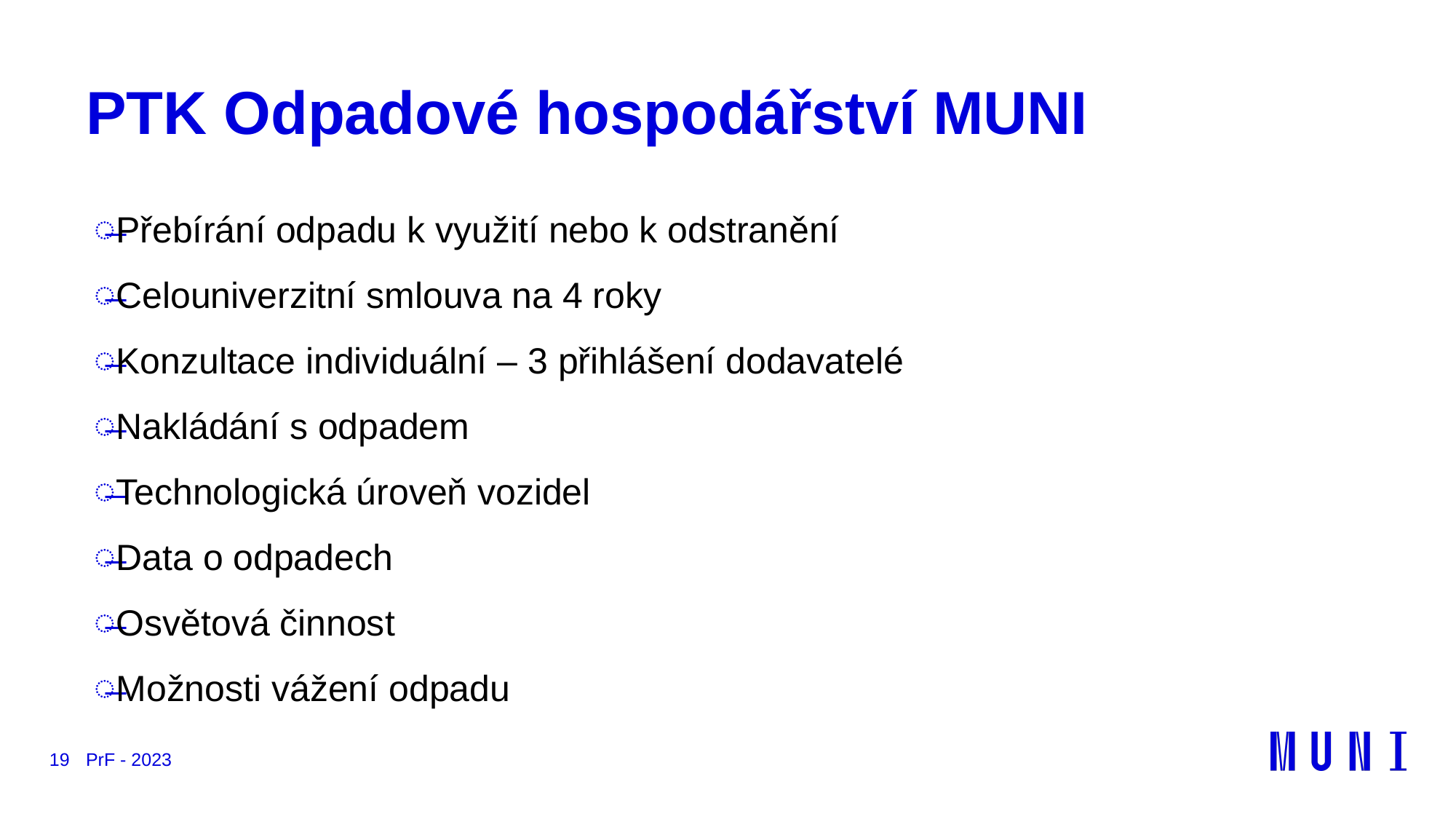

# PTK Odpadové hospodářství MUNI
Přebírání odpadu k využití nebo k odstranění
Celouniverzitní smlouva na 4 roky
Konzultace individuální – 3 přihlášení dodavatelé
Nakládání s odpadem
Technologická úroveň vozidel
Data o odpadech
Osvětová činnost
Možnosti vážení odpadu
19
PrF - 2023